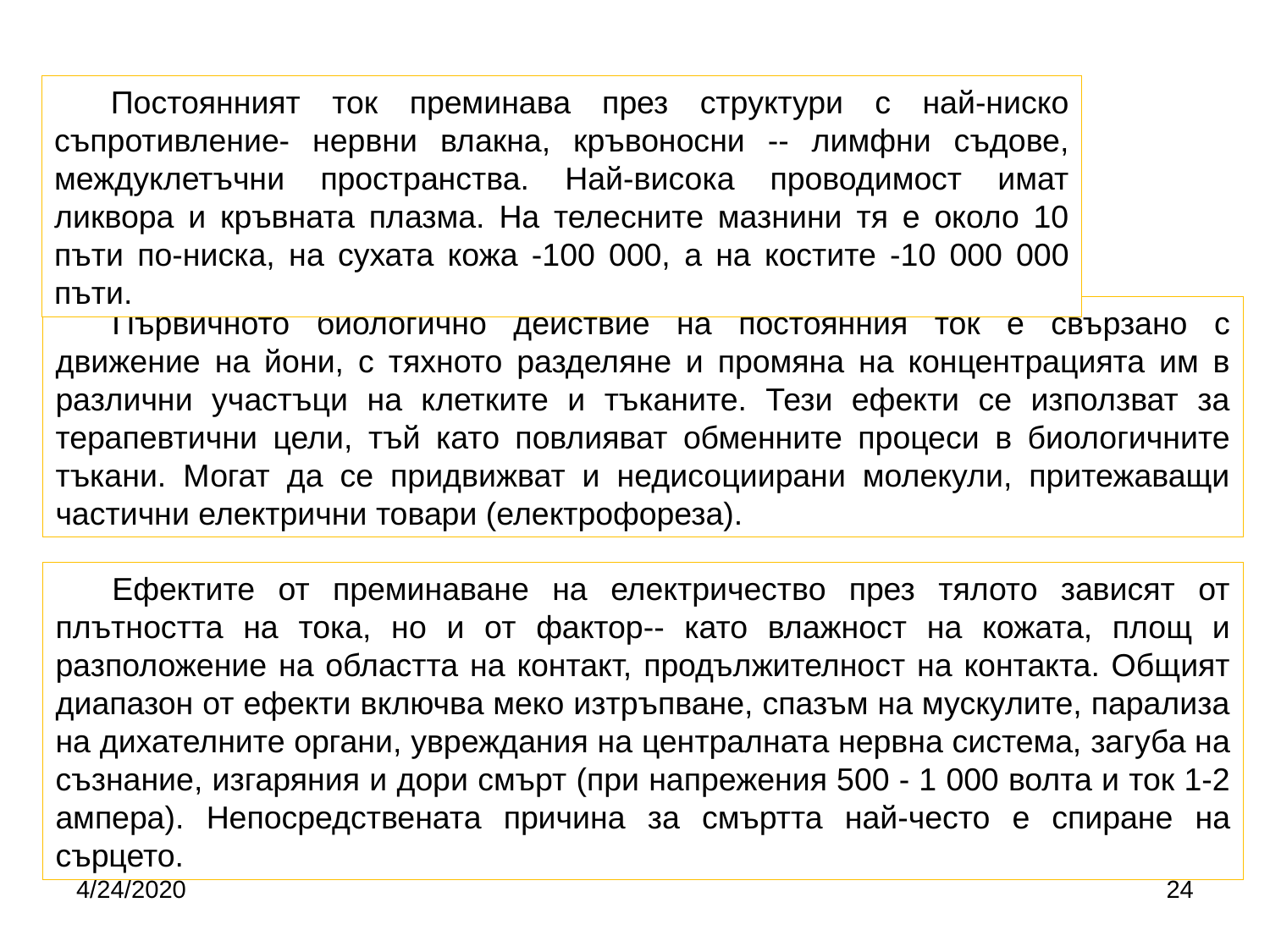

Постоянният ток преминава през структури с най-ниско съпротивление- нервни влакна, кръвоносни -- лимфни съдове, междуклетъчни пространства. Най-висока проводимост имат ликвора и кръвната плазма. На телесните мазнини тя е около 10 пъти по-ниска, на сухата кожа -100 000, а на костите -10 000 000 пъти.
Първичното биологично действие на постоянния ток е свързано с движение на йони, с тяхното разделяне и промяна на концентрацията им в различни участъци на клетките и тъканите. Тези ефекти се използват за терапевтични цели, тъй като повлияват обменните процеси в биологичните тъкани. Могат да се придвижват и недисоциирани молекули, притежаващи частични електрични товари (електрофореза).
Ефектите от преминаване на електричество през тялото зависят от плътността на тока, но и от фактор-- като влажност на кожата, площ и разположение на областта на контакт, продължителност на контакта. Общият диапазон от ефекти включва меко изтръпване, спазъм на мускулите, парализа на дихателните органи, увреждания на централната нервна система, загуба на съзнание, изгаряния и дори смърт (при напрежения 500 - 1 000 волта и ток 1-2 ампера). Непосредствената причина за смъртта най-често е спиране на сърцето.
4/24/2020
24